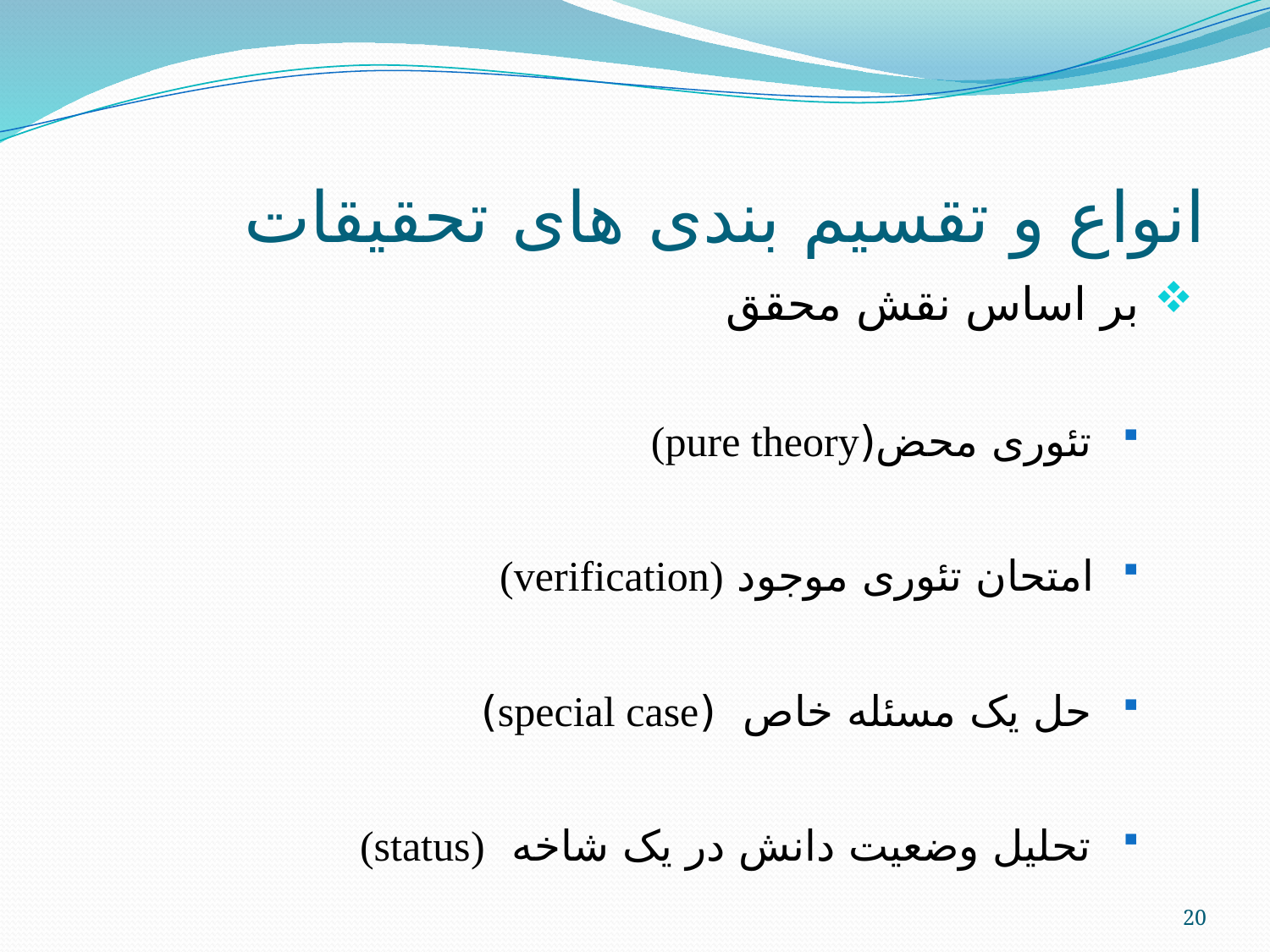

# انواع و تقسیم بندی های تحقیقات
 بر اساس نقش محقق

 تئوری محض(pure theory)

 امتحان تئوری موجود (verification)

 حل یک مسئله خاص  (special case)

 تحلیل وضعیت دانش در یک شاخه  (status)

20